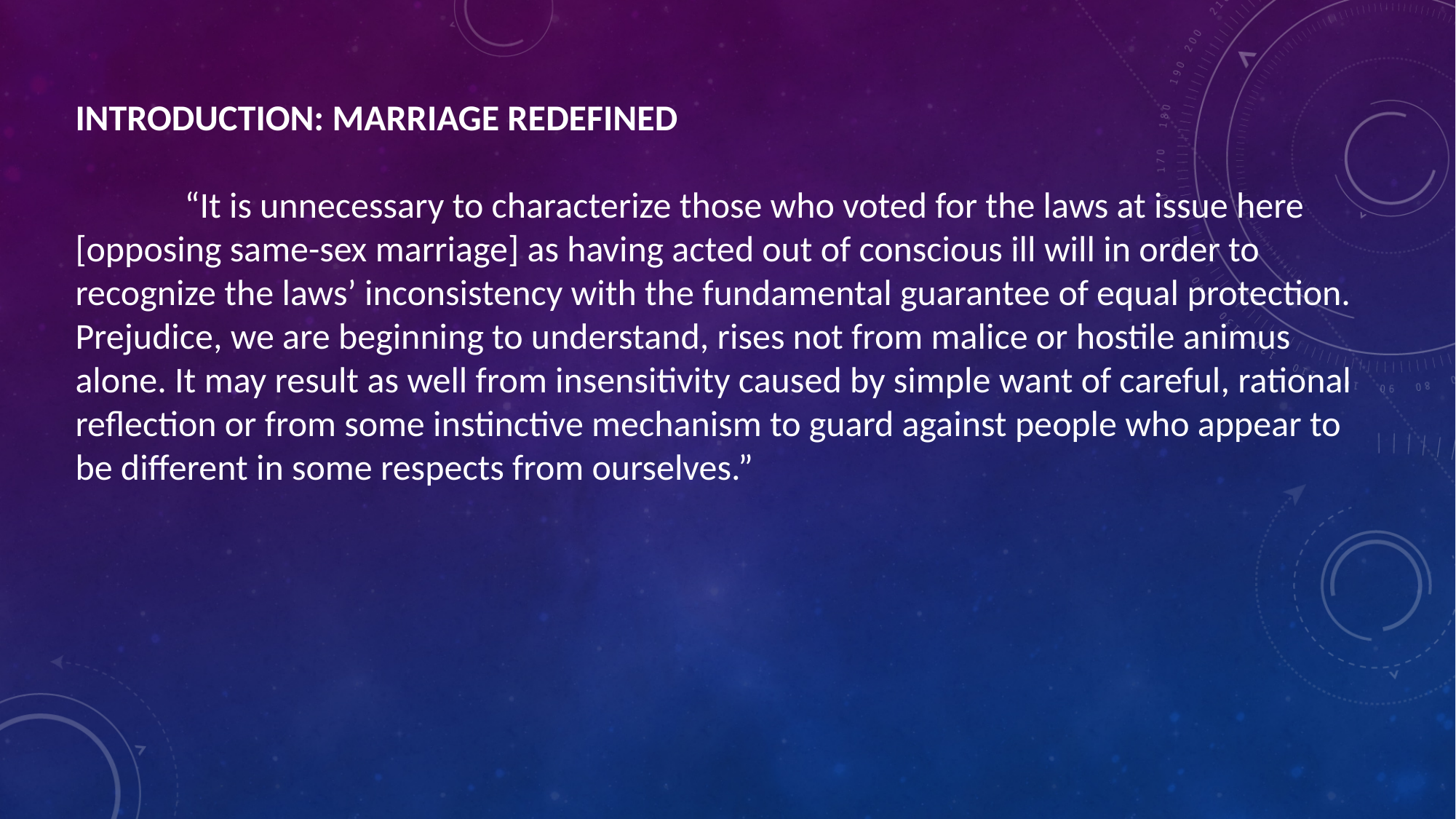

INTRODUCTION: MARRIAGE REDEFINED

	“It is unnecessary to characterize those who voted for the laws at issue here [opposing same-sex marriage] as having acted out of conscious ill will in order to recognize the laws’ inconsistency with the fundamental guarantee of equal protection. Prejudice, we are beginning to understand, rises not from malice or hostile animus alone. It may result as well from insensitivity caused by simple want of careful, rational reflection or from some instinctive mechanism to guard against people who appear to be different in some respects from ourselves.”